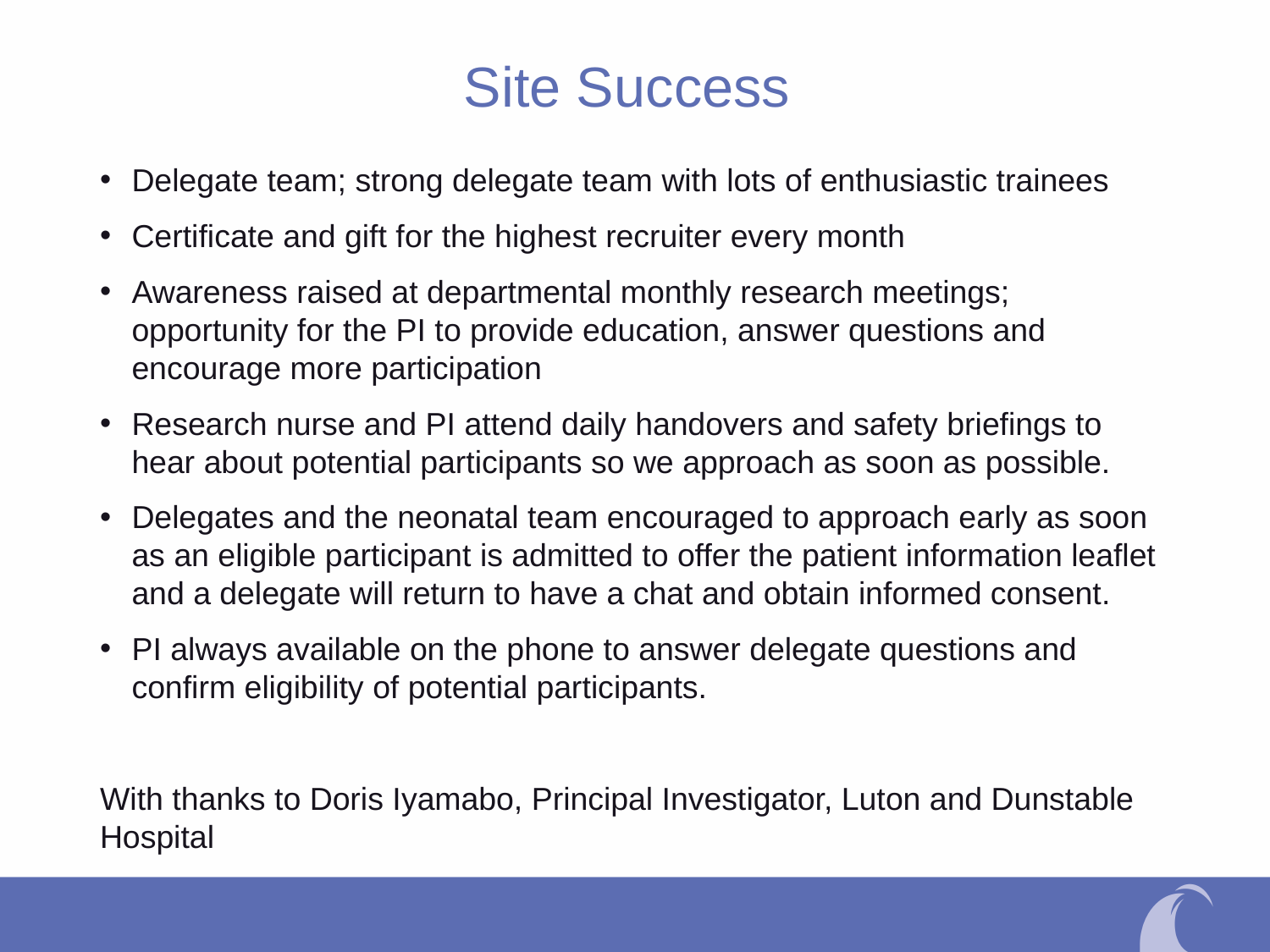

# Site Success
Delegate team; strong delegate team with lots of enthusiastic trainees
Certificate and gift for the highest recruiter every month
Awareness raised at departmental monthly research meetings; opportunity for the PI to provide education, answer questions and encourage more participation
Research nurse and PI attend daily handovers and safety briefings to hear about potential participants so we approach as soon as possible.
Delegates and the neonatal team encouraged to approach early as soon as an eligible participant is admitted to offer the patient information leaflet and a delegate will return to have a chat and obtain informed consent.
PI always available on the phone to answer delegate questions and confirm eligibility of potential participants.

With thanks to Doris Iyamabo, Principal Investigator, Luton and Dunstable Hospital